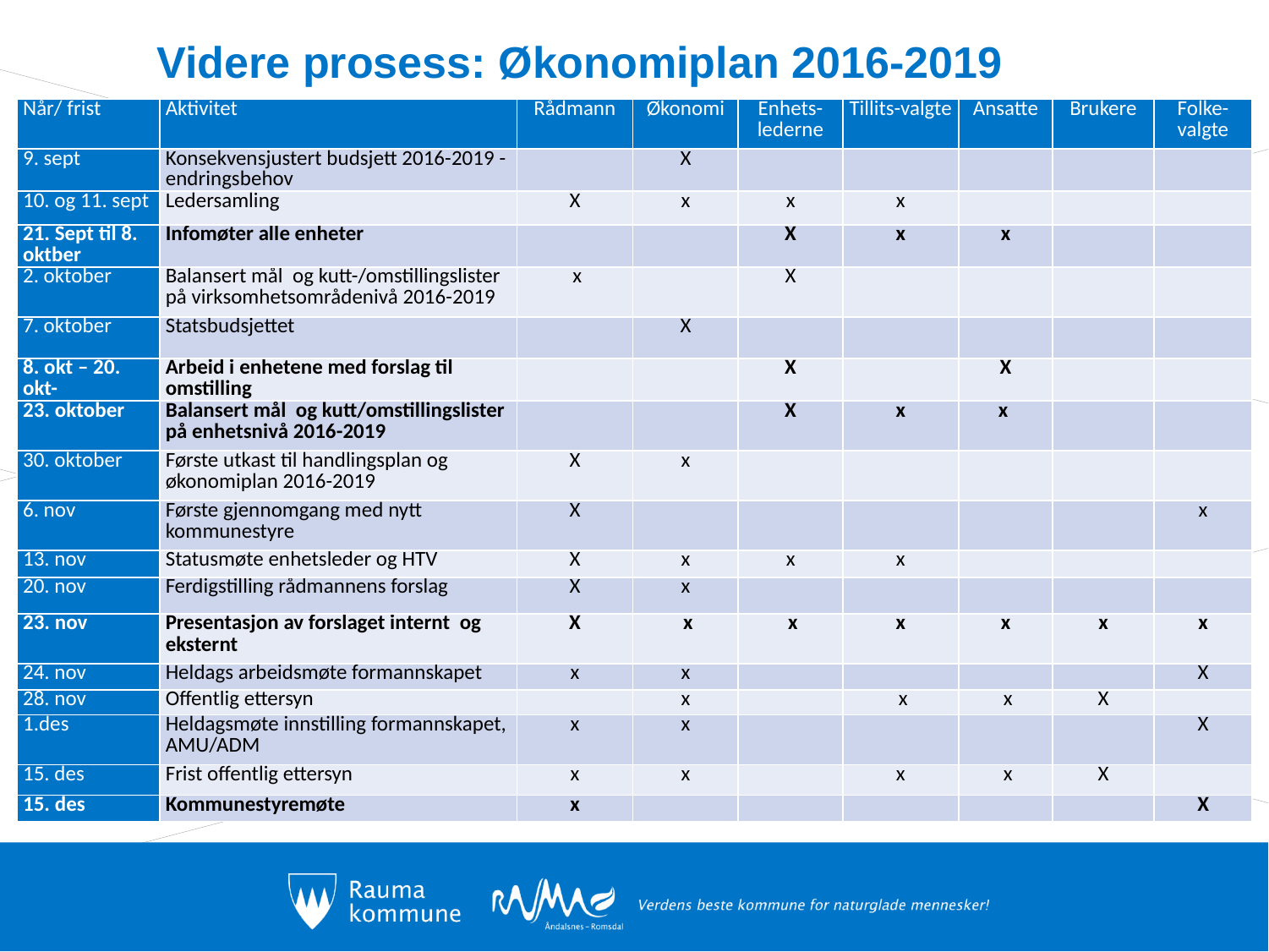

# Videre prosess: Økonomiplan 2016-2019
| Når/ frist | Aktivitet | Rådmann | Økonomi | Enhets-lederne | Tillits-valgte | Ansatte | Brukere | Folke-valgte |
| --- | --- | --- | --- | --- | --- | --- | --- | --- |
| 9. sept | Konsekvensjustert budsjett 2016-2019 - endringsbehov |  | X |  |  |  |  |  |
| 10. og 11. sept | Ledersamling | X | x | x | x |  |  |  |
| 21. Sept til 8. oktber | Infomøter alle enheter |  |  | X | x | x |  |  |
| 2. oktober | Balansert mål og kutt-/omstillingslister på virksomhetsområdenivå 2016-2019 | x |  | X |  |  |  |  |
| 7. oktober | Statsbudsjettet |  | X |  |  |  |  |  |
| 8. okt – 20. okt- | Arbeid i enhetene med forslag til omstilling |  |  | X |  | X |  |  |
| 23. oktober | Balansert mål og kutt/omstillingslister på enhetsnivå 2016-2019 |  |  | X | x | x |  |  |
| 30. oktober | Første utkast til handlingsplan og økonomiplan 2016-2019 | X | x |  |  |  |  |  |
| 6. nov | Første gjennomgang med nytt kommunestyre | X |  |  |  |  |  | x |
| 13. nov | Statusmøte enhetsleder og HTV | X | x | x | x |  |  |  |
| 20. nov | Ferdigstilling rådmannens forslag | X | x |  |  |  |  |  |
| 23. nov | Presentasjon av forslaget internt og eksternt | X | x | x | x | x | x | x |
| 24. nov | Heldags arbeidsmøte formannskapet | x | x |  |  |  |  | X |
| 28. nov | Offentlig ettersyn |  | x |  | x | x | X |  |
| 1.des | Heldagsmøte innstilling formannskapet, AMU/ADM | x | x |  |  |  |  | X |
| 15. des | Frist offentlig ettersyn | x | x |  | x | x | X |  |
| 15. des | Kommunestyremøte | x |  |  |  |  |  | X |